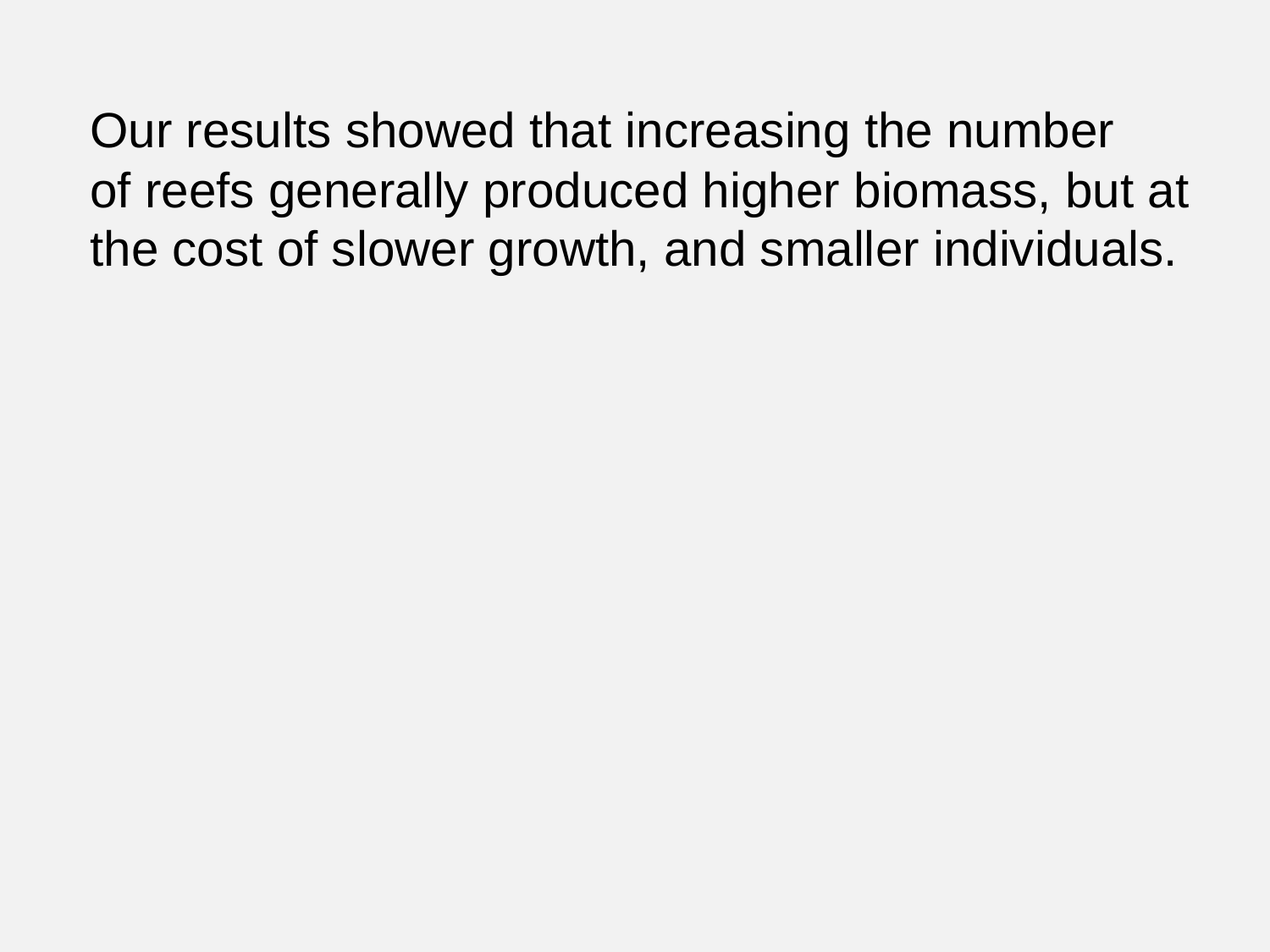

Our results showed that increasing the number
of reefs generally produced higher biomass, but at the cost of slower growth, and smaller individuals.